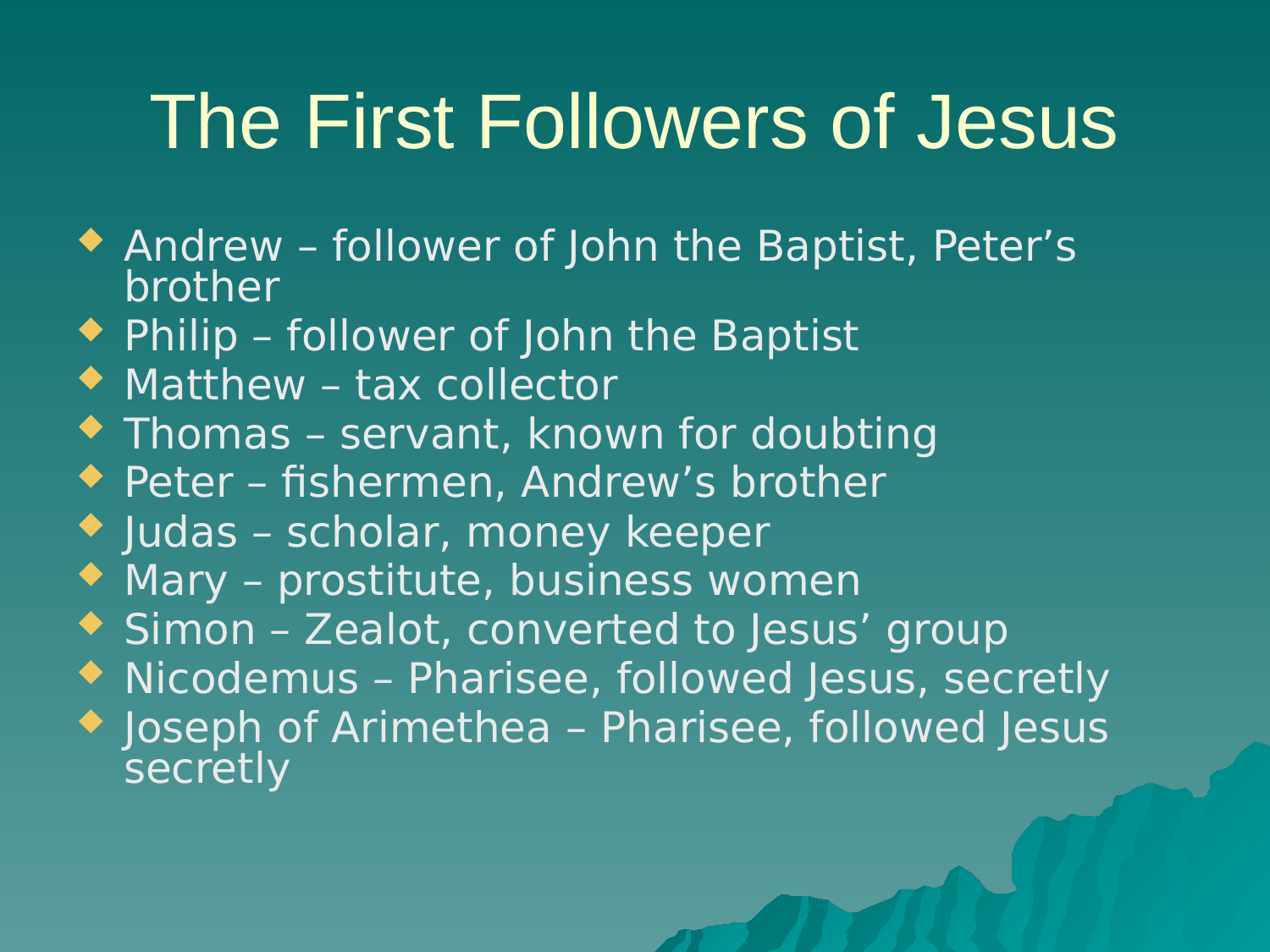

# The First Followers of Jesus
Andrew – follower of John the Baptist, Peter’s brother
Philip – follower of John the Baptist
Matthew – tax collector
Thomas – servant, known for doubting
Peter – fishermen, Andrew’s brother
Judas – scholar, money keeper
Mary – prostitute, business women
Simon – Zealot, converted to Jesus’ group
Nicodemus – Pharisee, followed Jesus, secretly
Joseph of Arimethea – Pharisee, followed Jesus secretly